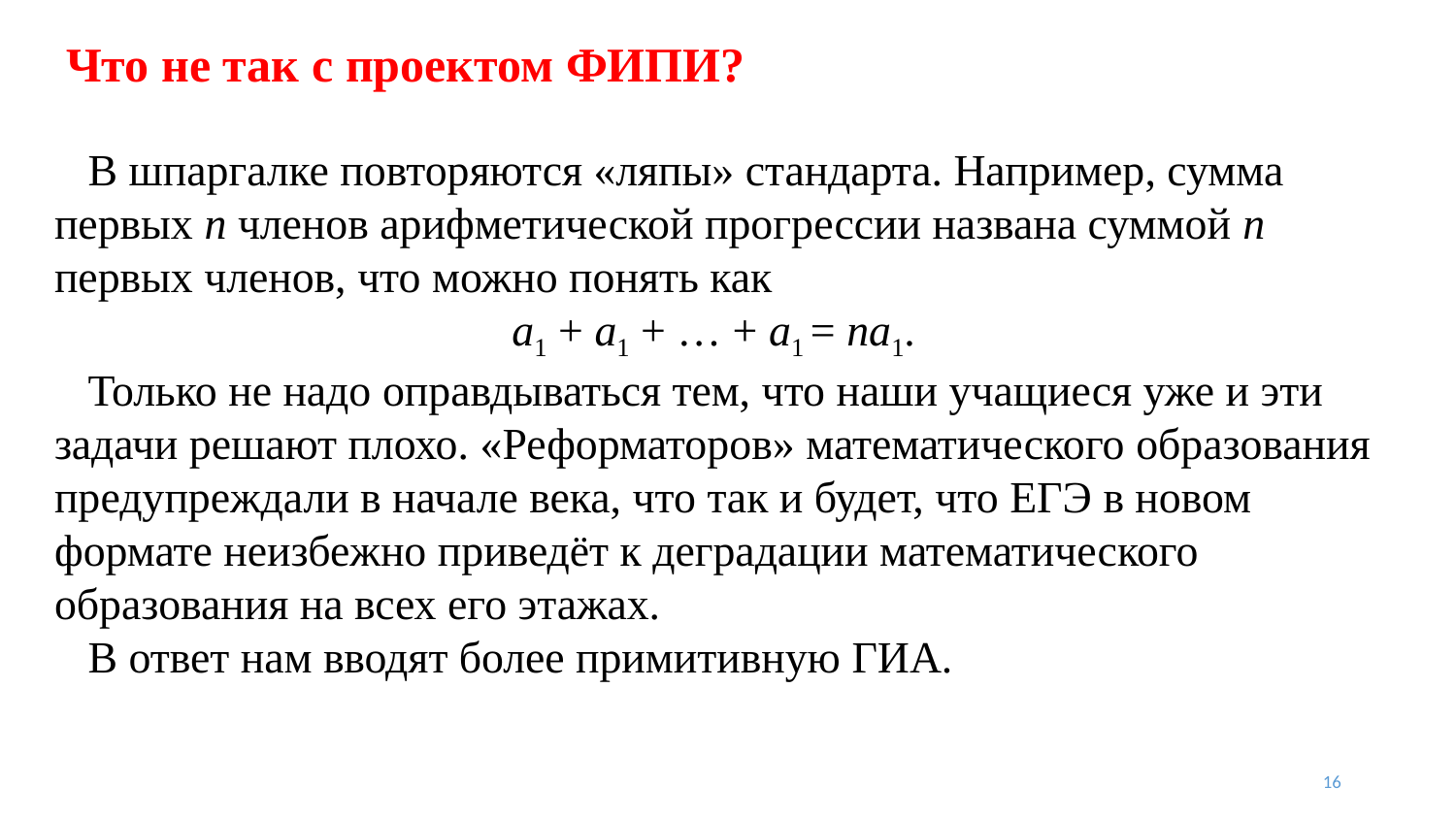

# Что не так с проектом ФИПИ?
   В шпаргалке повторяются «ляпы» стандарта. Например, сумма первых n членов арифметической прогрессии названа суммой n первых членов, что можно понять как
                                         a1 + a1 + … + a1 = na1.
   Только не надо оправдываться тем, что наши учащиеся уже и эти задачи решают плохо. «Реформаторов» математического образования предупреждали в начале века, что так и будет, что ЕГЭ в новом формате неизбежно приведёт к деградации математического образования на всех его этажах.
   В ответ нам вводят более примитивную ГИА.

16